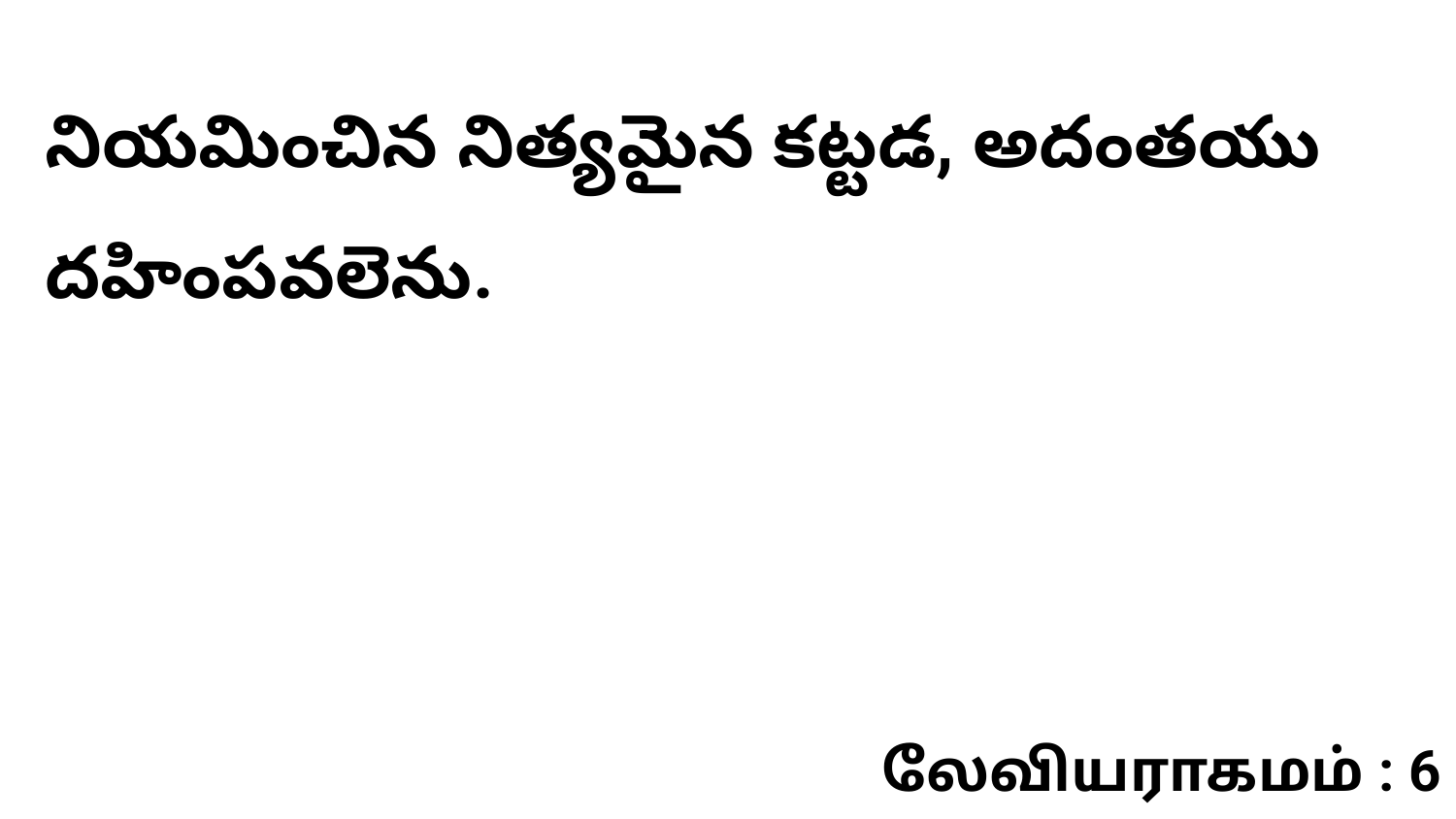

నియమించిన నిత్యమైన కట్టడ, అదంతయు దహింపవలెను.
லேவியராகமம் : 6